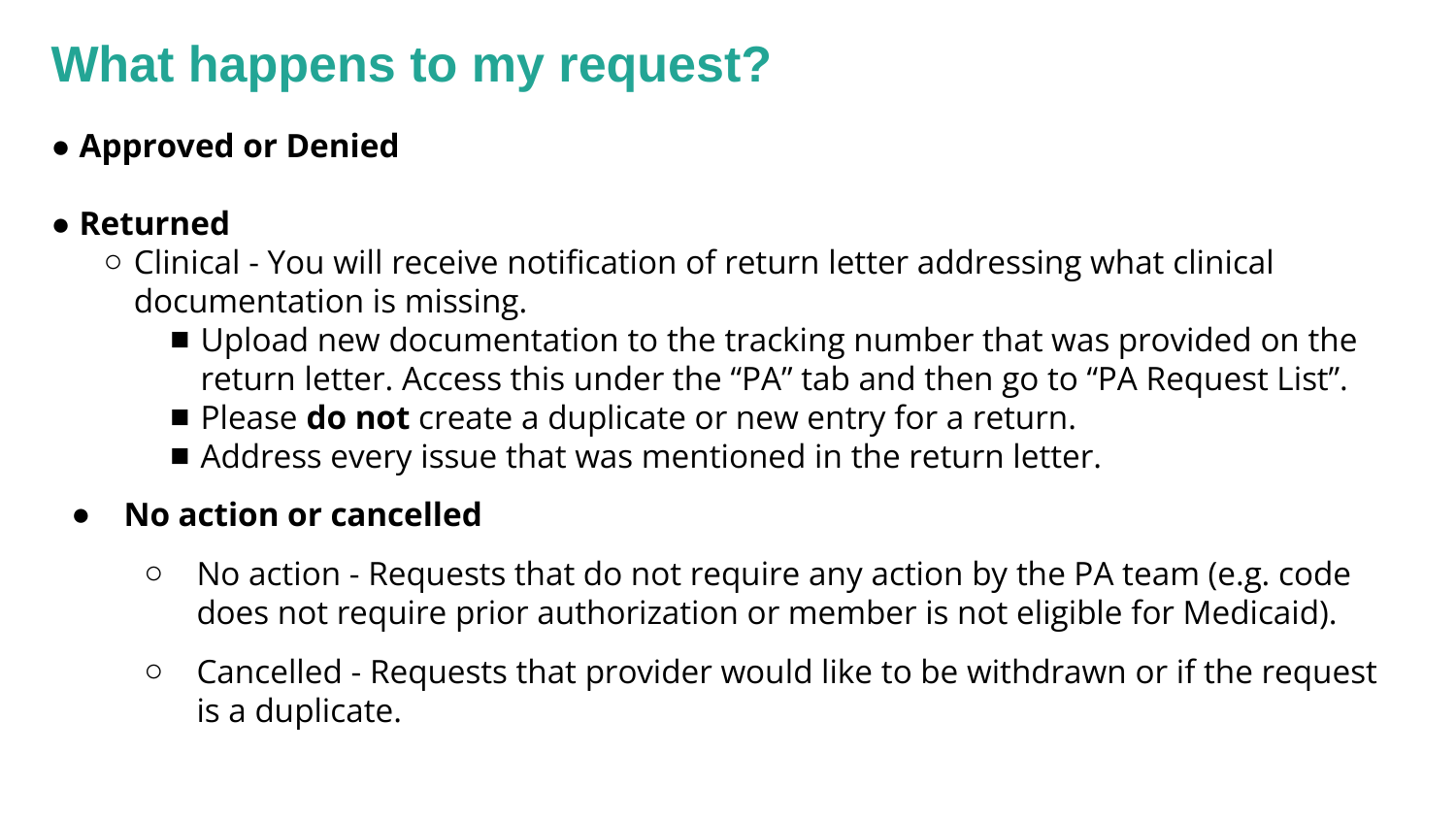

# What happens to my request?
Approved or Denied

Returned
Clinical - You will receive notification of return letter addressing what clinical documentation is missing.
Upload new documentation to the tracking number that was provided on the return letter. Access this under the “PA” tab and then go to “PA Request List”.
Please do not create a duplicate or new entry for a return.
Address every issue that was mentioned in the return letter.
No action or cancelled
No action - Requests that do not require any action by the PA team (e.g. code does not require prior authorization or member is not eligible for Medicaid).
Cancelled - Requests that provider would like to be withdrawn or if the request is a duplicate.